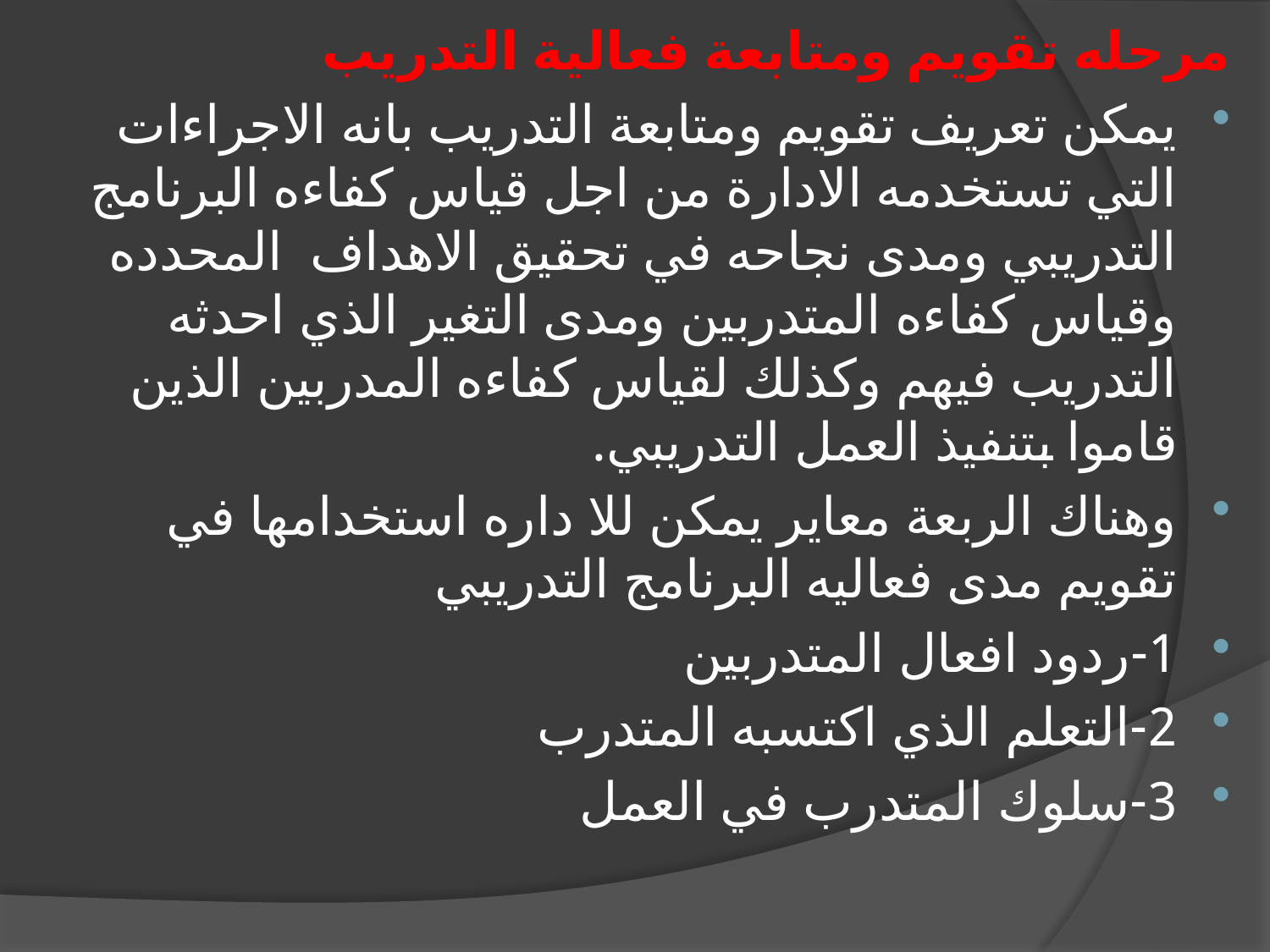

مرحله تقويم ومتابعة فعالية التدريب
يمكن تعريف تقويم ومتابعة التدريب بانه الاجراءات التي تستخدمه الادارة من اجل قياس كفاءه البرنامج التدريبي ومدى نجاحه في تحقيق الاهداف  المحدده وقياس كفاءه المتدربين ومدى التغير الذي احدثه التدريب فيهم وكذلك لقياس كفاءه المدربين الذين قاموا بتنفيذ العمل التدريبي.
وهناك الربعة معاير يمكن للا داره استخدامها في تقويم مدى فعاليه البرنامج التدريبي
1-ردود افعال المتدربين
2-التعلم الذي اكتسبه المتدرب
3-سلوك المتدرب في العمل